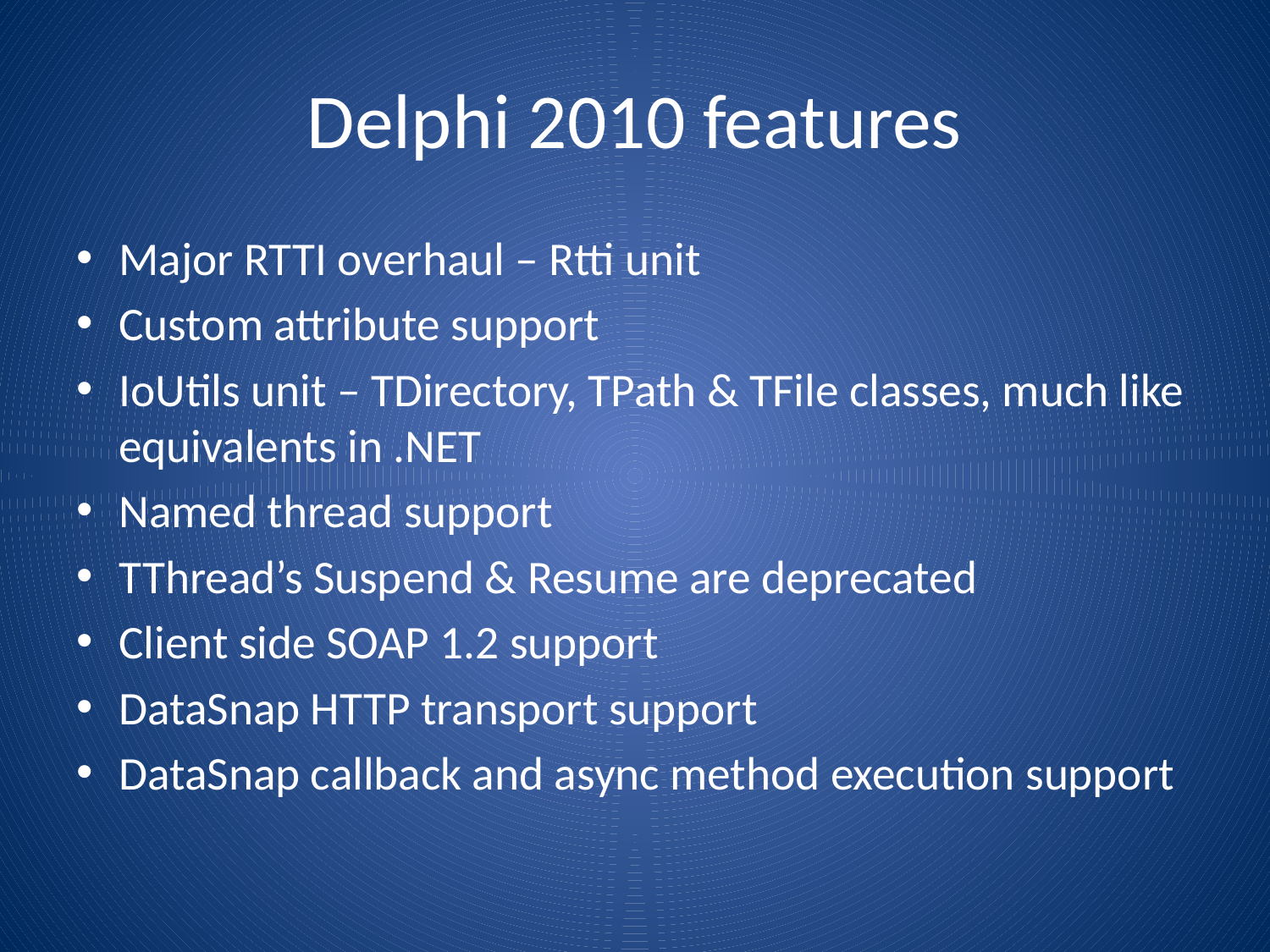

# Delphi 2010 features
Major RTTI overhaul – Rtti unit
Custom attribute support
IoUtils unit – TDirectory, TPath & TFile classes, much like equivalents in .NET
Named thread support
TThread’s Suspend & Resume are deprecated
Client side SOAP 1.2 support
DataSnap HTTP transport support
DataSnap callback and async method execution support